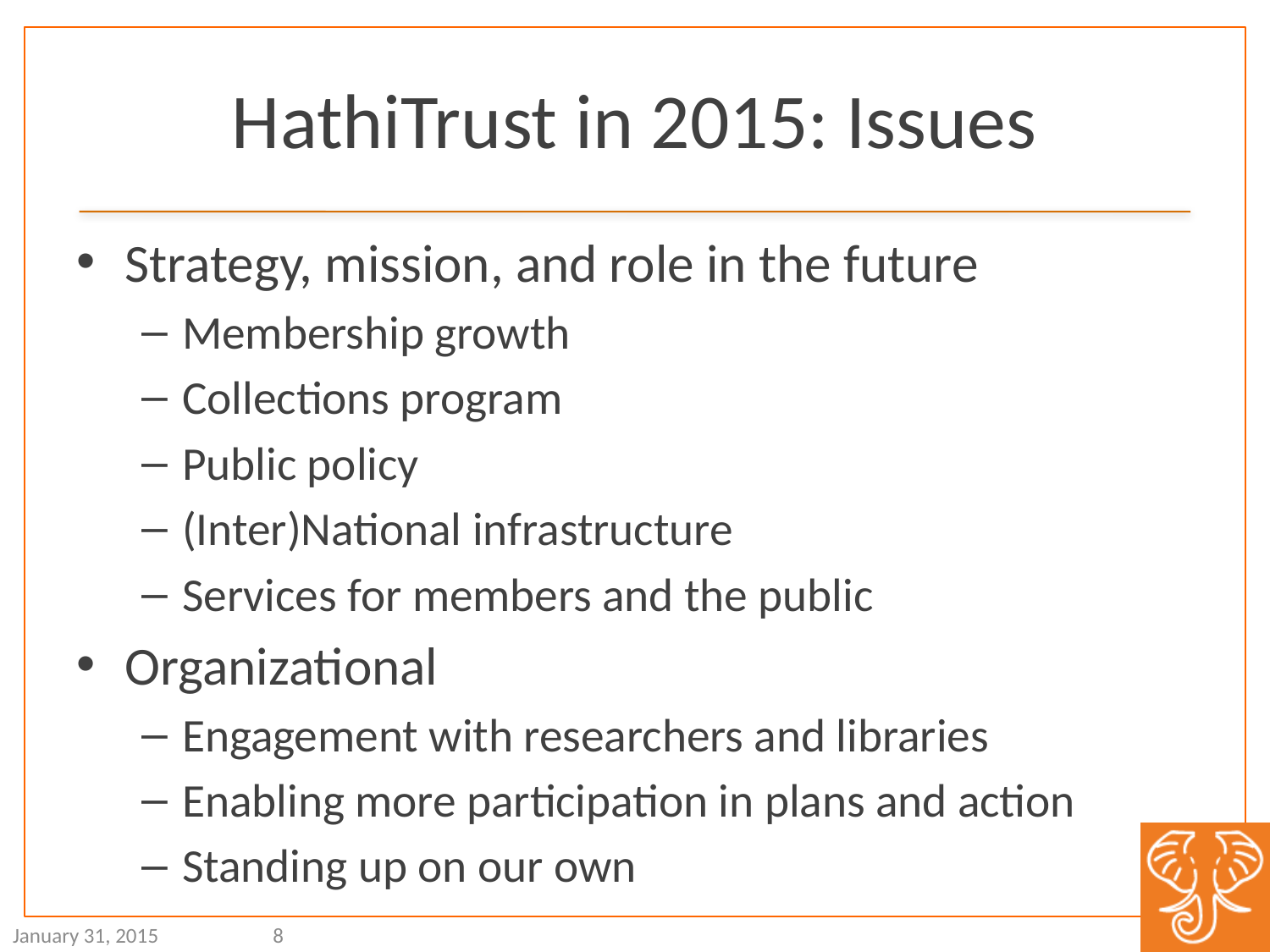

# HathiTrust in 2015: Issues
Strategy, mission, and role in the future
Membership growth
Collections program
Public policy
(Inter)National infrastructure
Services for members and the public
Organizational
Engagement with researchers and libraries
Enabling more participation in plans and action
Standing up on our own

8
January 31, 2015